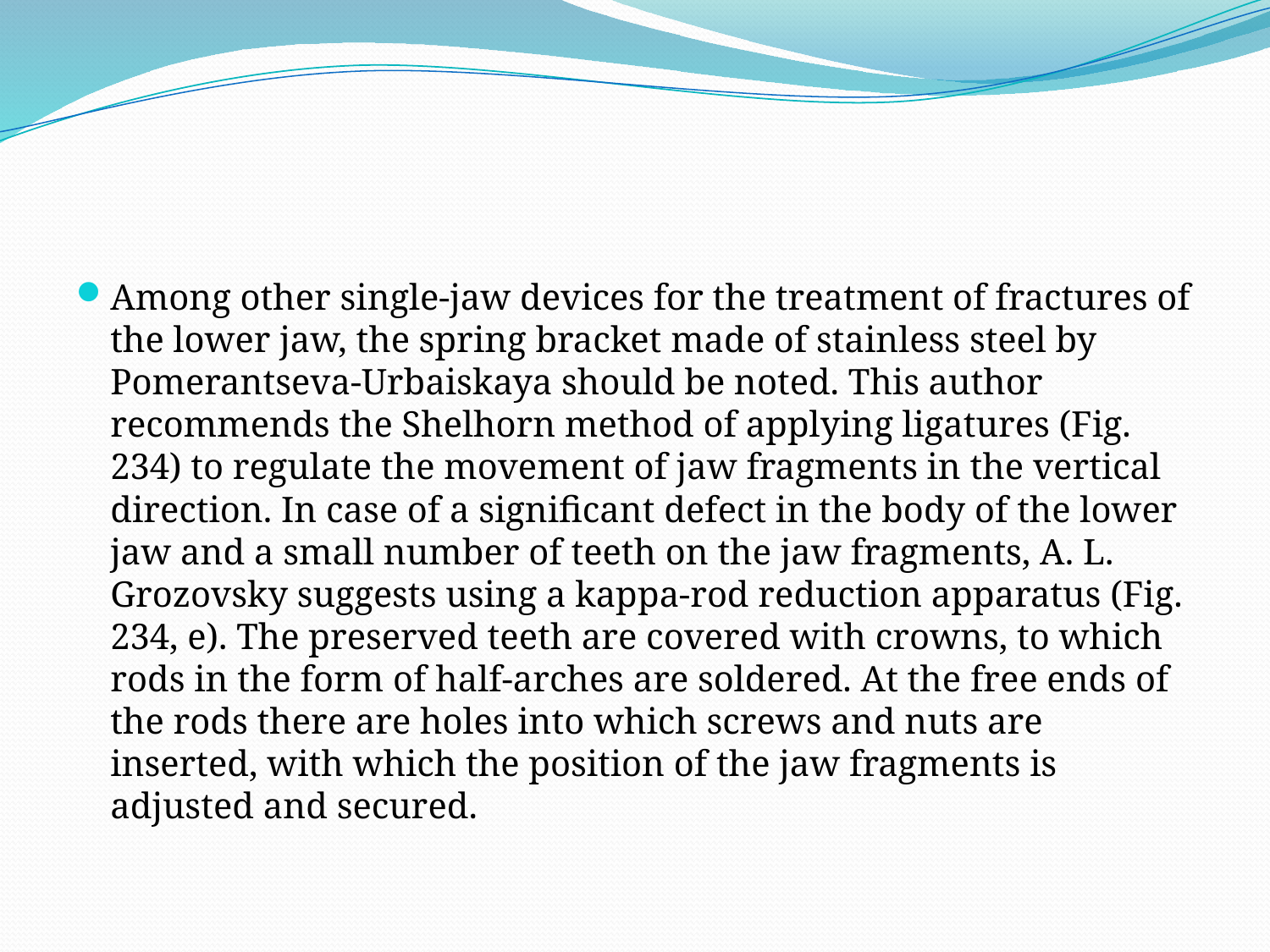

Among other single-jaw devices for the treatment of fractures of the lower jaw, the spring bracket made of stainless steel by Pomerantseva-Urbaiskaya should be noted. This author recommends the Shelhorn method of applying ligatures (Fig. 234) to regulate the movement of jaw fragments in the vertical direction. In case of a significant defect in the body of the lower jaw and a small number of teeth on the jaw fragments, A. L. Grozovsky suggests using a kappa-rod reduction apparatus (Fig. 234, e). The preserved teeth are covered with crowns, to which rods in the form of half-arches are soldered. At the free ends of the rods there are holes into which screws and nuts are inserted, with which the position of the jaw fragments is adjusted and secured.